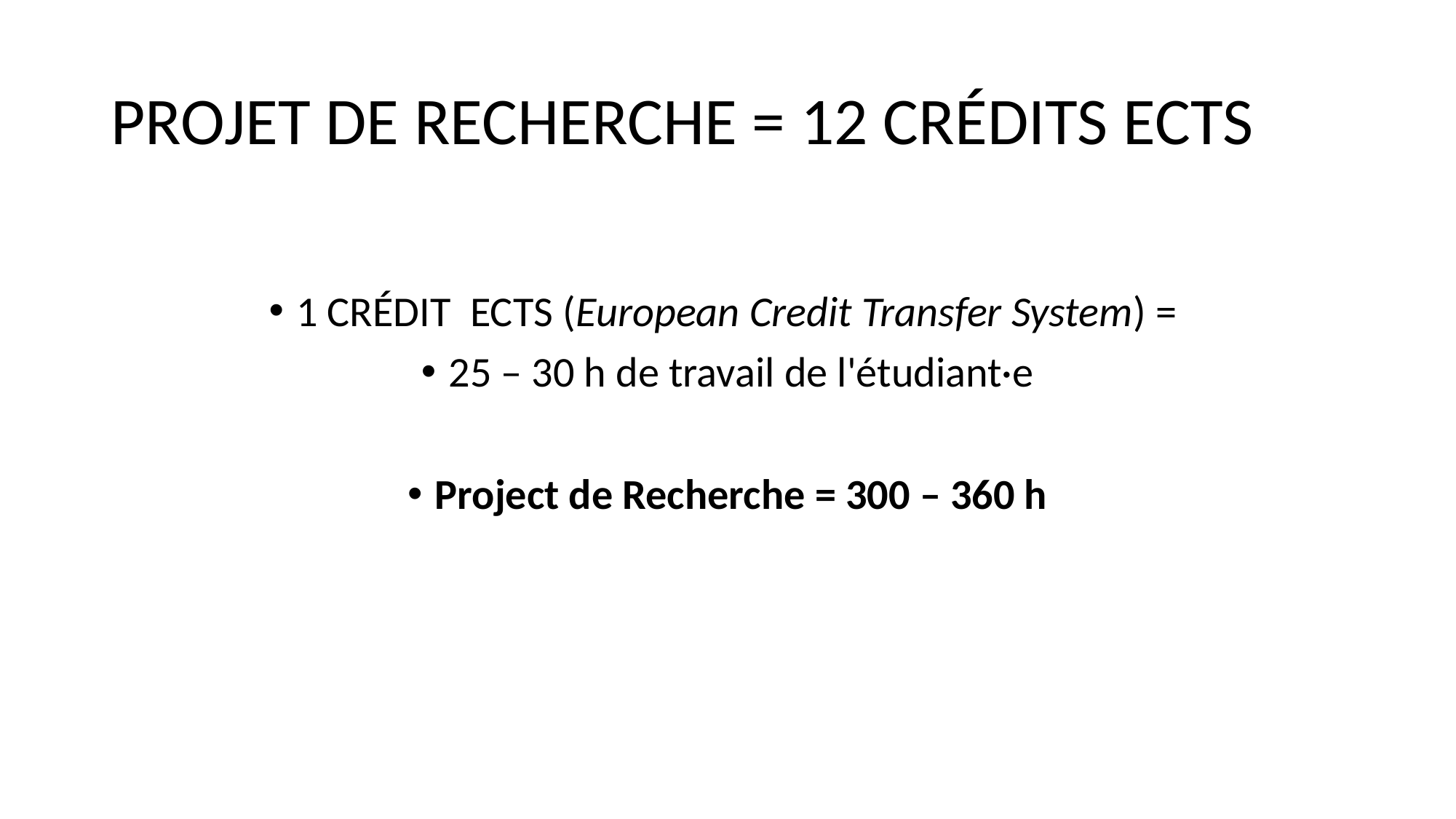

# PROJET DE RECHERCHE = 12 CRÉDITS ECTS

1 CRÉDIT  ECTS (European Credit Transfer System) =
25 – 30 h de travail de l'étudiant·e

Project de Recherche = 300 – 360 h